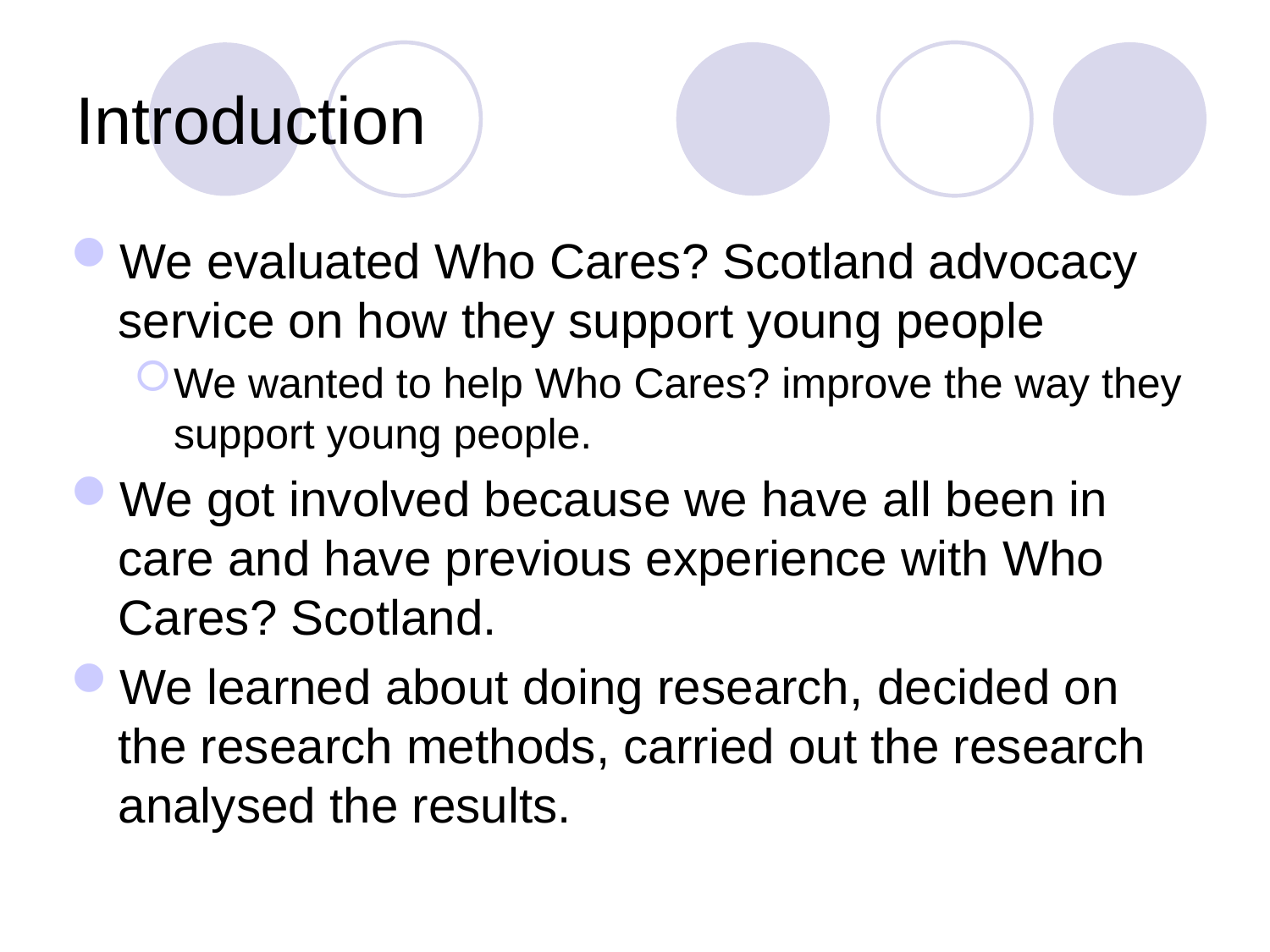

Introduction
We evaluated Who Cares? Scotland advocacy service on how they support young people
We wanted to help Who Cares? improve the way they support young people.
We got involved because we have all been in care and have previous experience with Who Cares? Scotland.
We learned about doing research, decided on the research methods, carried out the research analysed the results.